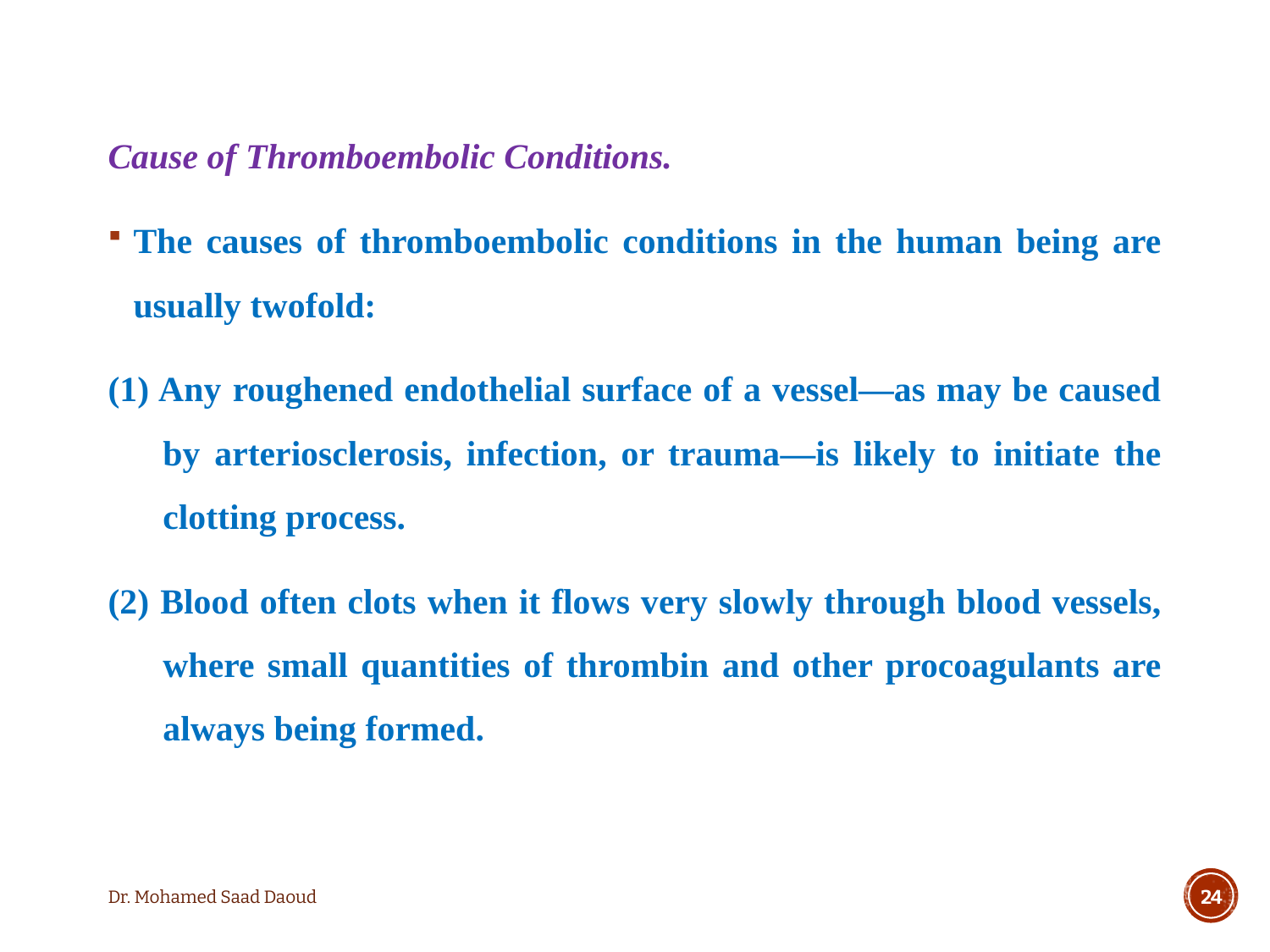

Cause of Thromboembolic Conditions.
The causes of thromboembolic conditions in the human being are usually twofold:
(1) Any roughened endothelial surface of a vessel—as may be caused by arteriosclerosis, infection, or trauma—is likely to initiate the clotting process.
(2) Blood often clots when it flows very slowly through blood vessels, where small quantities of thrombin and other procoagulants are always being formed.
Dr. Mohamed Saad Daoud
24